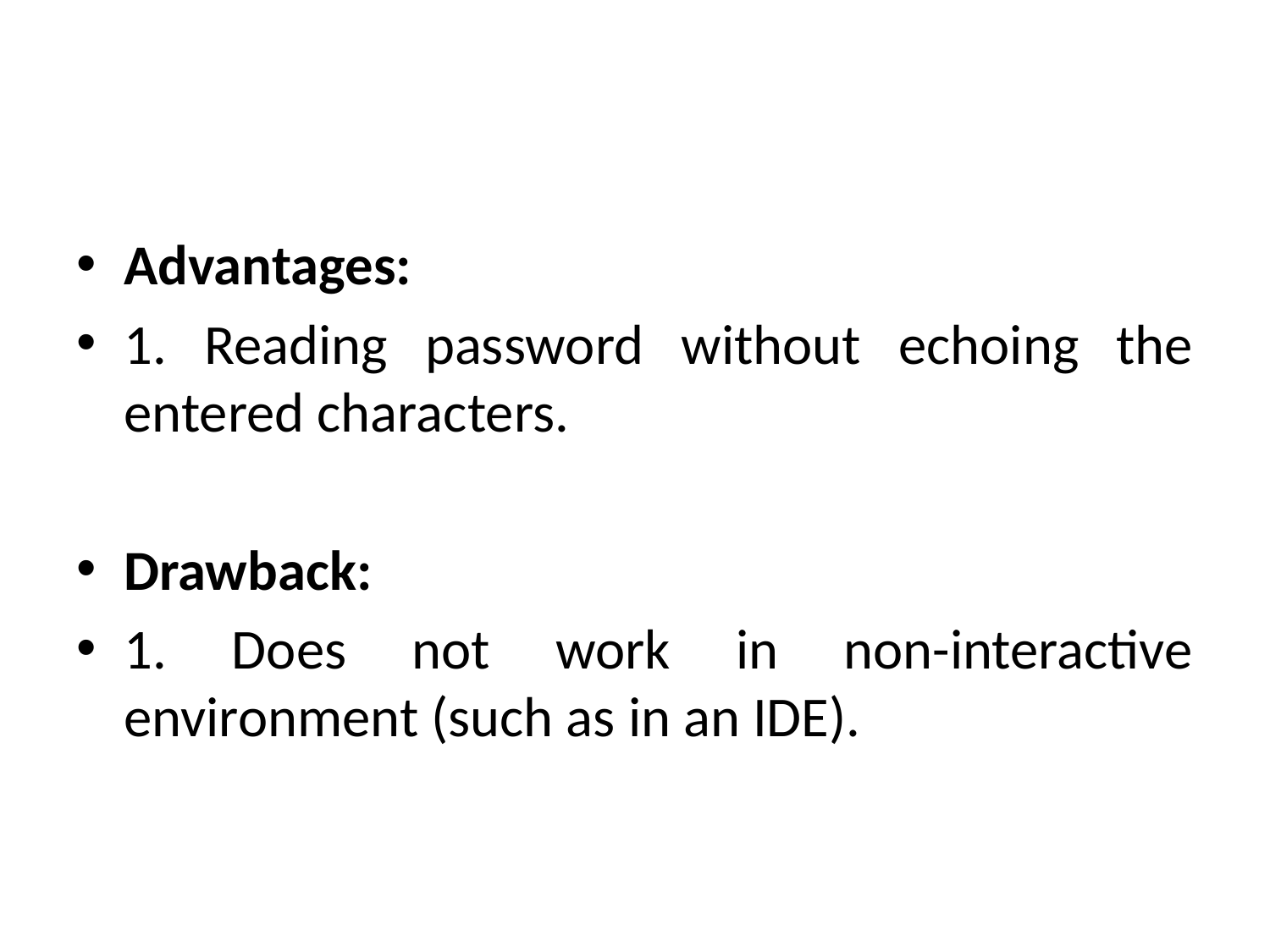

#
Advantages:
1. Reading password without echoing the entered characters.

Drawback:
1. Does not work in non-interactive environment (such as in an IDE).